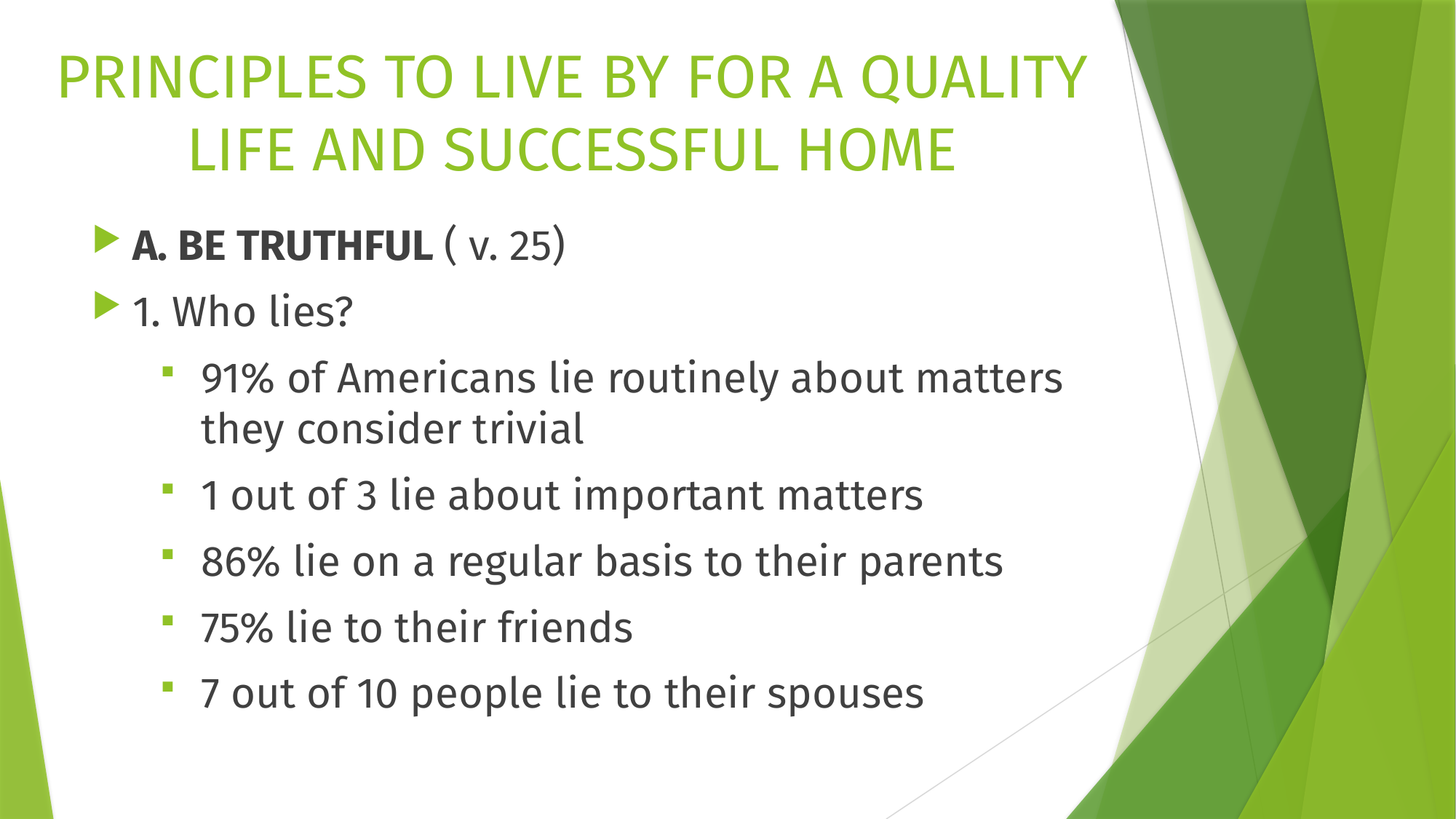

# PRINCIPLES TO LIVE BY FOR A QUALITY LIFE AND SUCCESSFUL HOME
A. BE TRUTHFUL ( v. 25)
1. Who lies?
91% of Americans lie routinely about matters they consider trivial
1 out of 3 lie about important matters
86% lie on a regular basis to their parents
75% lie to their friends
7 out of 10 people lie to their spouses